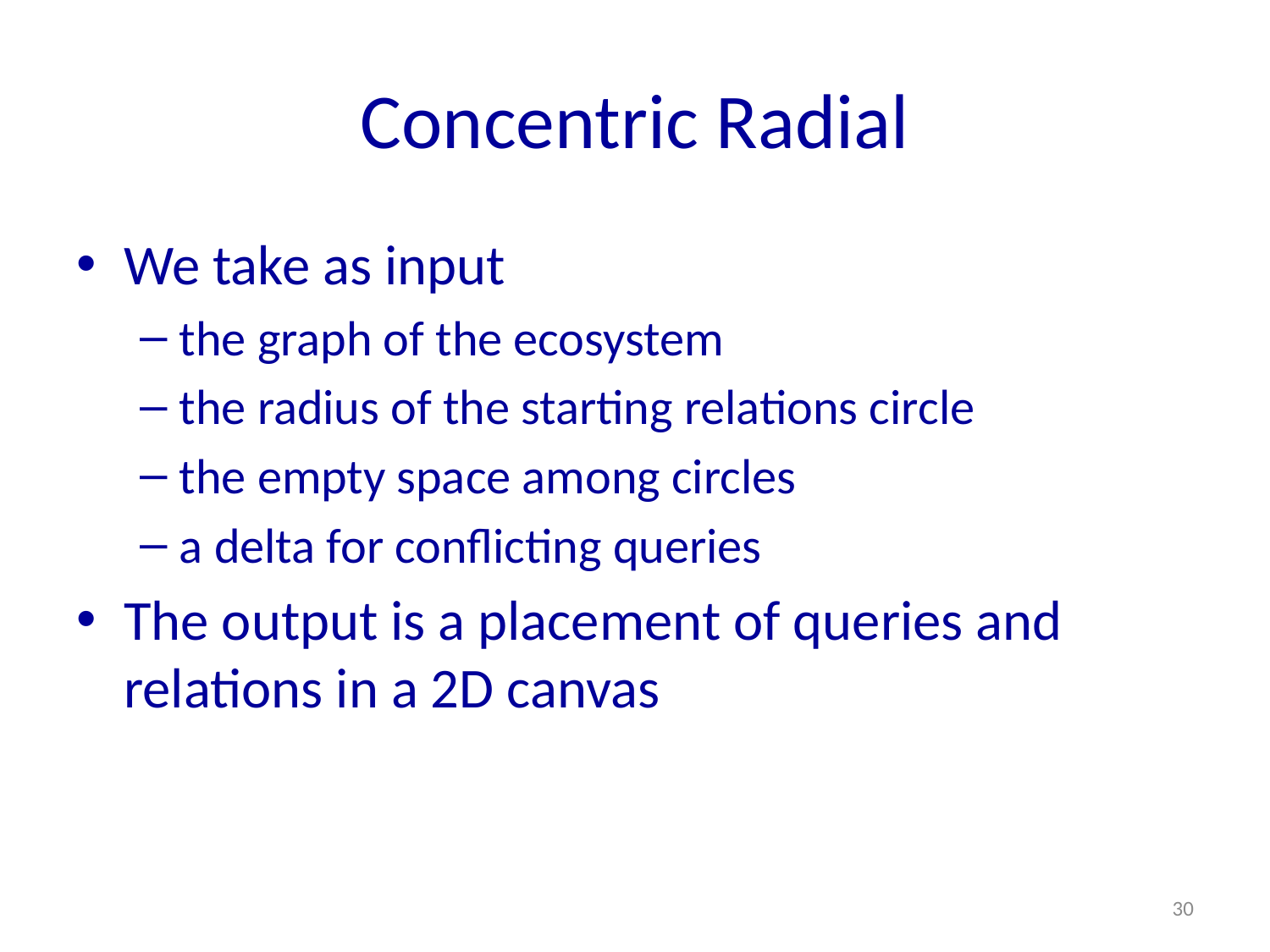

# Concentric Radial
We take as input
the graph of the ecosystem
the radius of the starting relations circle
the empty space among circles
a delta for conflicting queries
The output is a placement of queries and relations in a 2D canvas
30